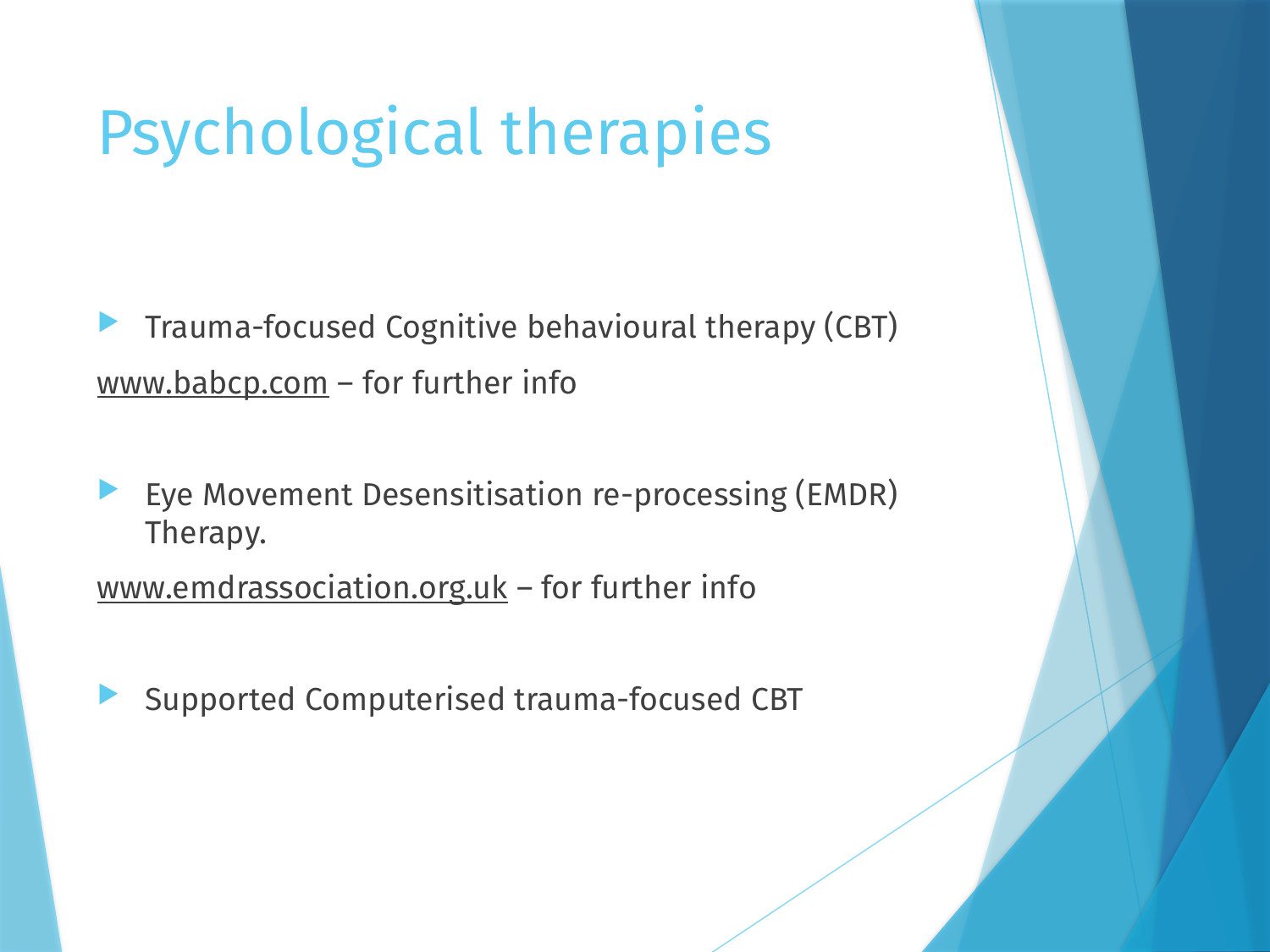

# Psychological therapies
Trauma-focused Cognitive behavioural therapy (CBT)
www.babcp.com – for further info

Eye Movement Desensitisation re-processing (EMDR) Therapy.
www.emdrassociation.org.uk – for further info

Supported Computerised trauma-focused CBT